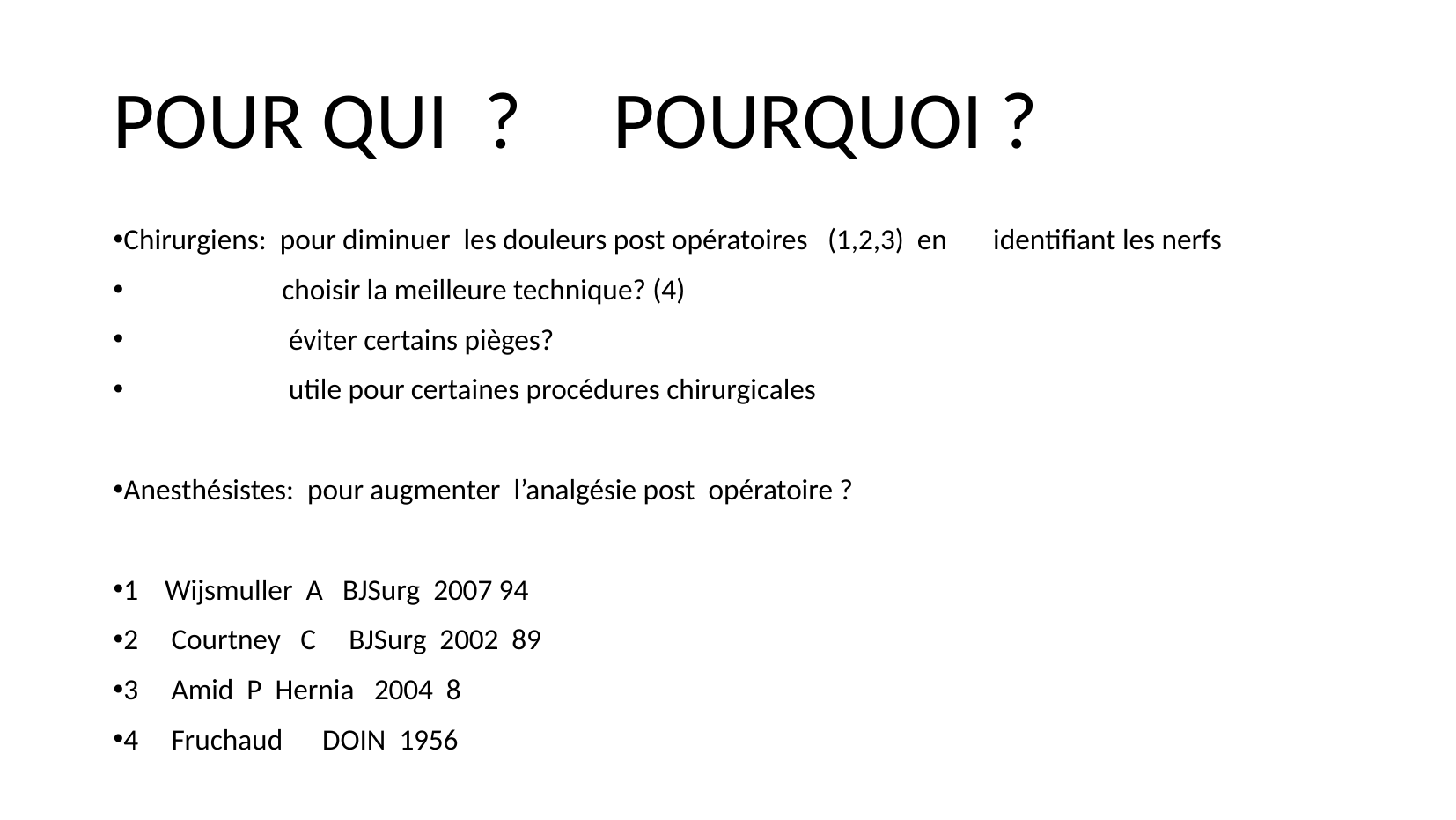

POUR QUI  ?     POURQUOI ?
Chirurgiens:  pour diminuer  les douleurs post opératoires   (1,2,3)  en       identifiant les nerfs
                        choisir la meilleure technique? (4)
                         éviter certains pièges?
                         utile pour certaines procédures chirurgicales

Anesthésistes:  pour augmenter  l’analgésie post  opératoire ?

1    Wijsmuller  A   BJSurg  2007 94
2     Courtney   C     BJSurg  2002  89
3     Amid  P  Hernia   2004  8
4     Fruchaud      DOIN  1956